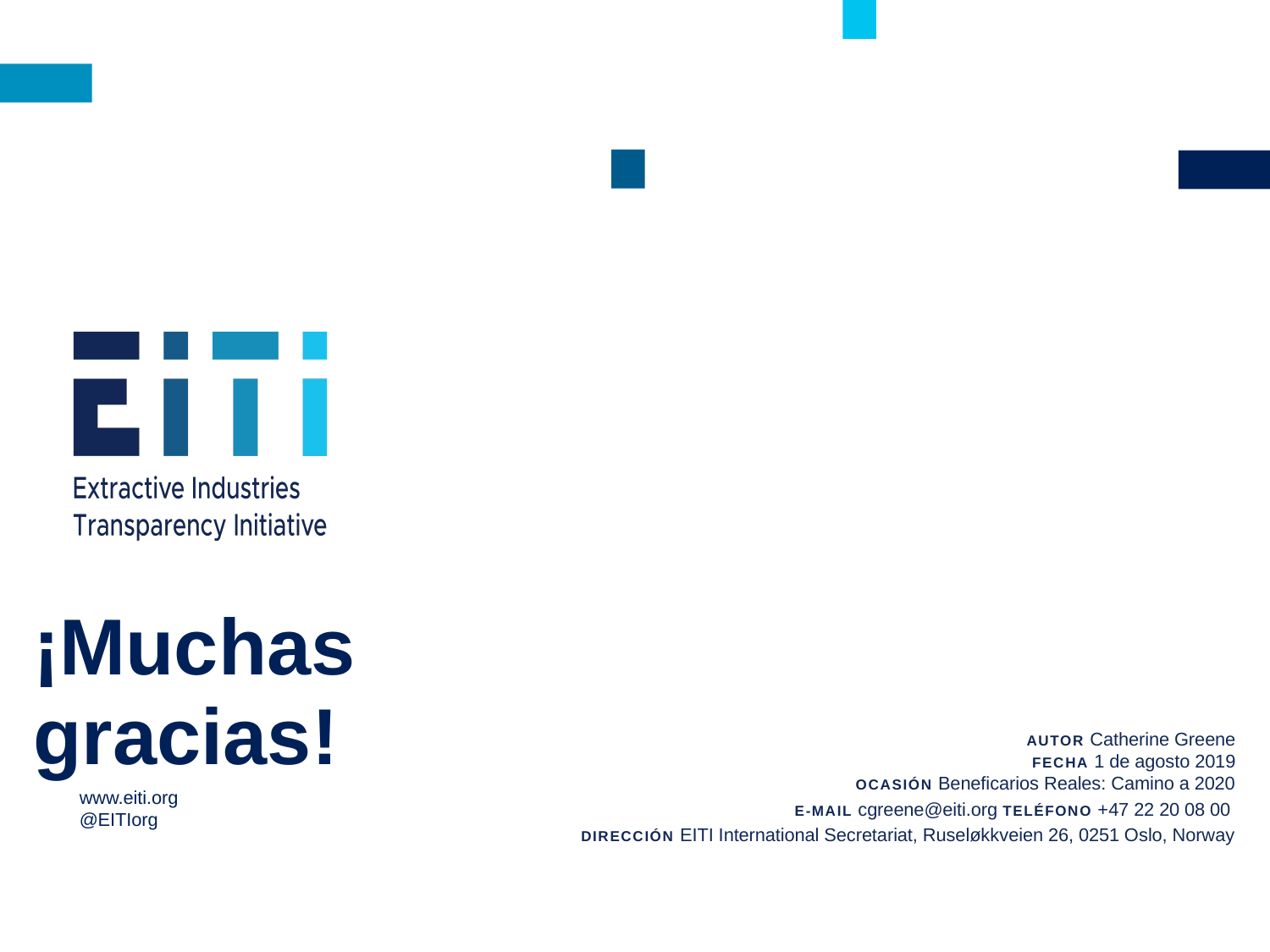

¡Muchas gracias!
AUTOR Catherine Greene
FECHA 1 de agosto 2019
OCASIÓN Beneficarios Reales: Camino a 2020
E-MAIL cgreene@eiti.org TELÉFONO +47 22 20 08 00
DIRECCIÓN EITI International Secretariat, Ruseløkkveien 26, 0251 Oslo, Norway